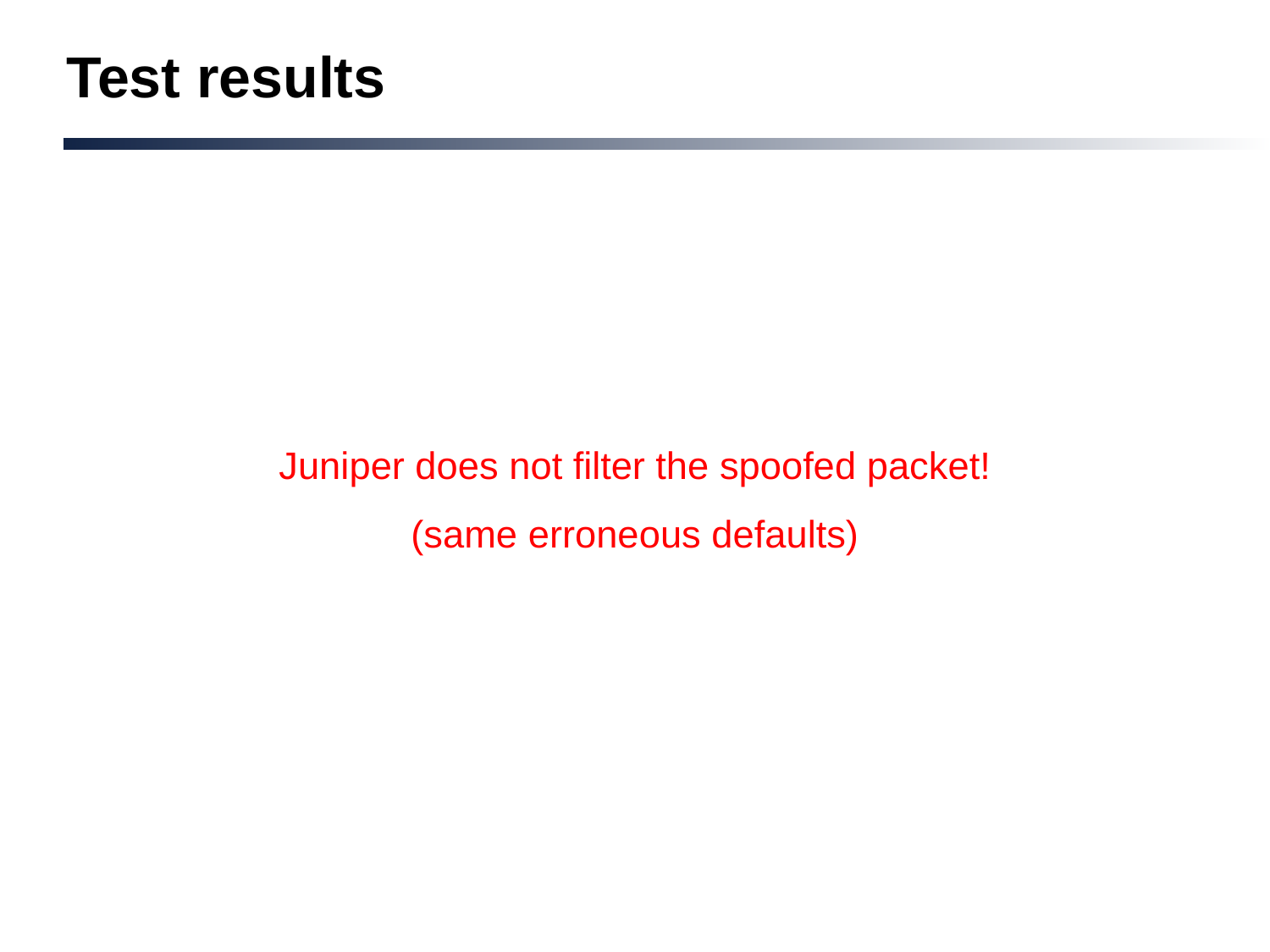

# Test results
Juniper does not filter the spoofed packet!
(same erroneous defaults)